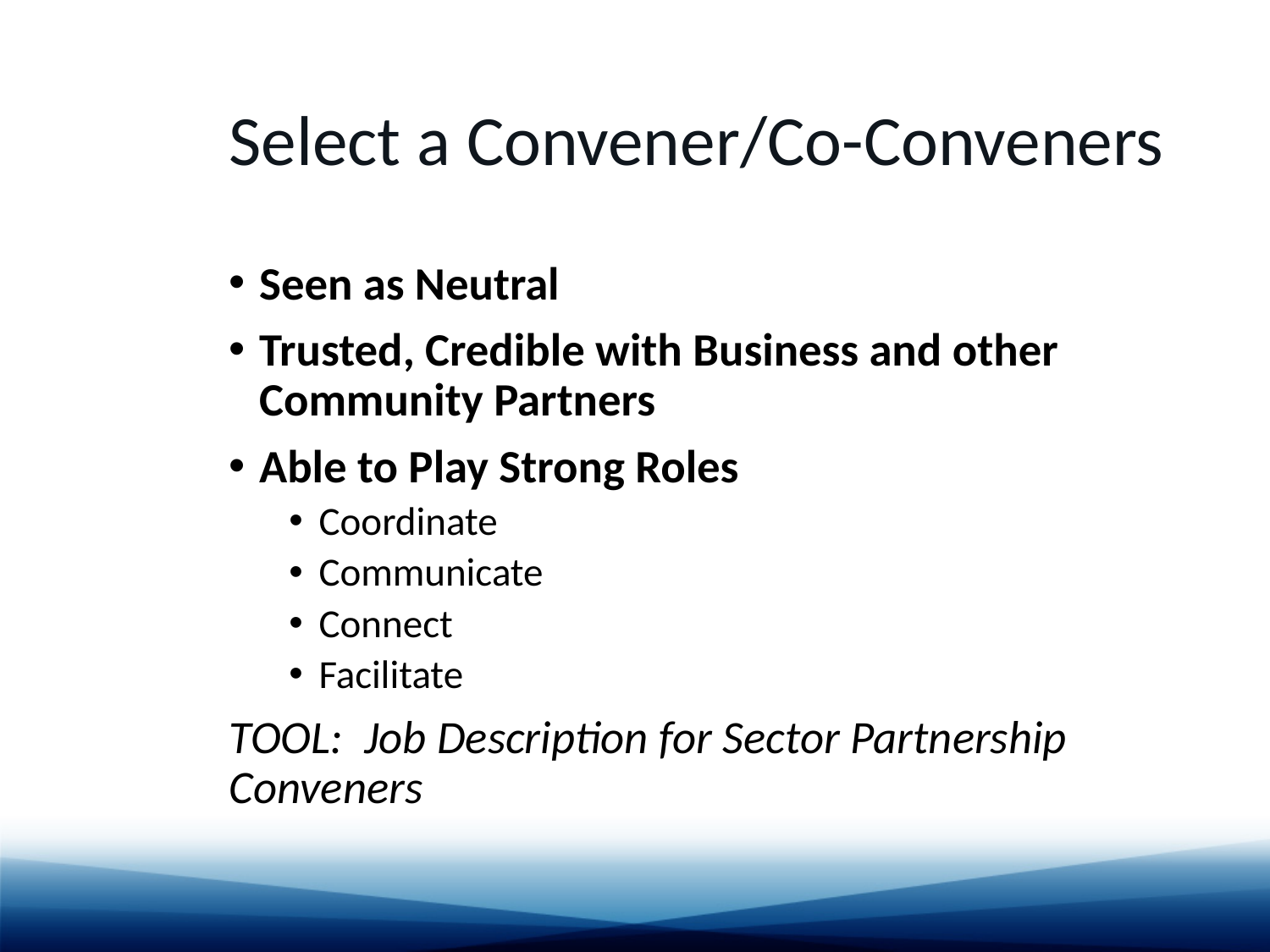

# Select a Convener/Co-Conveners
Seen as Neutral
Trusted, Credible with Business and other Community Partners
Able to Play Strong Roles
Coordinate
Communicate
Connect
Facilitate
TOOL:  Job Description for Sector Partnership Conveners